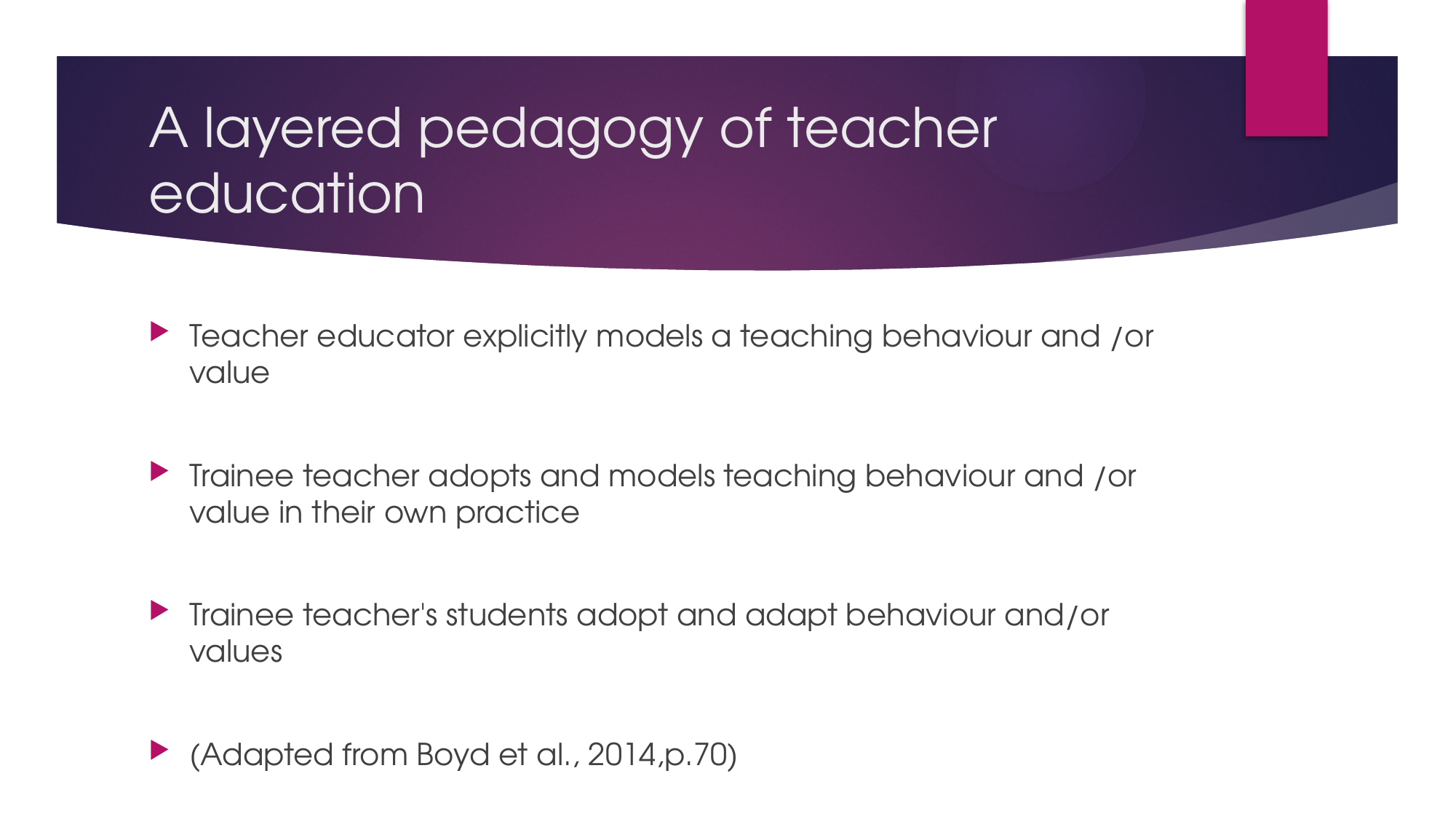

# A layered pedagogy of teacher education
Teacher educator explicitly models a teaching behaviour and /or value

Trainee teacher adopts and models teaching behaviour and /or value in their own practice

Trainee teacher's students adopt and adapt behaviour and/or values

(Adapted from Boyd et al., 2014,p.70)